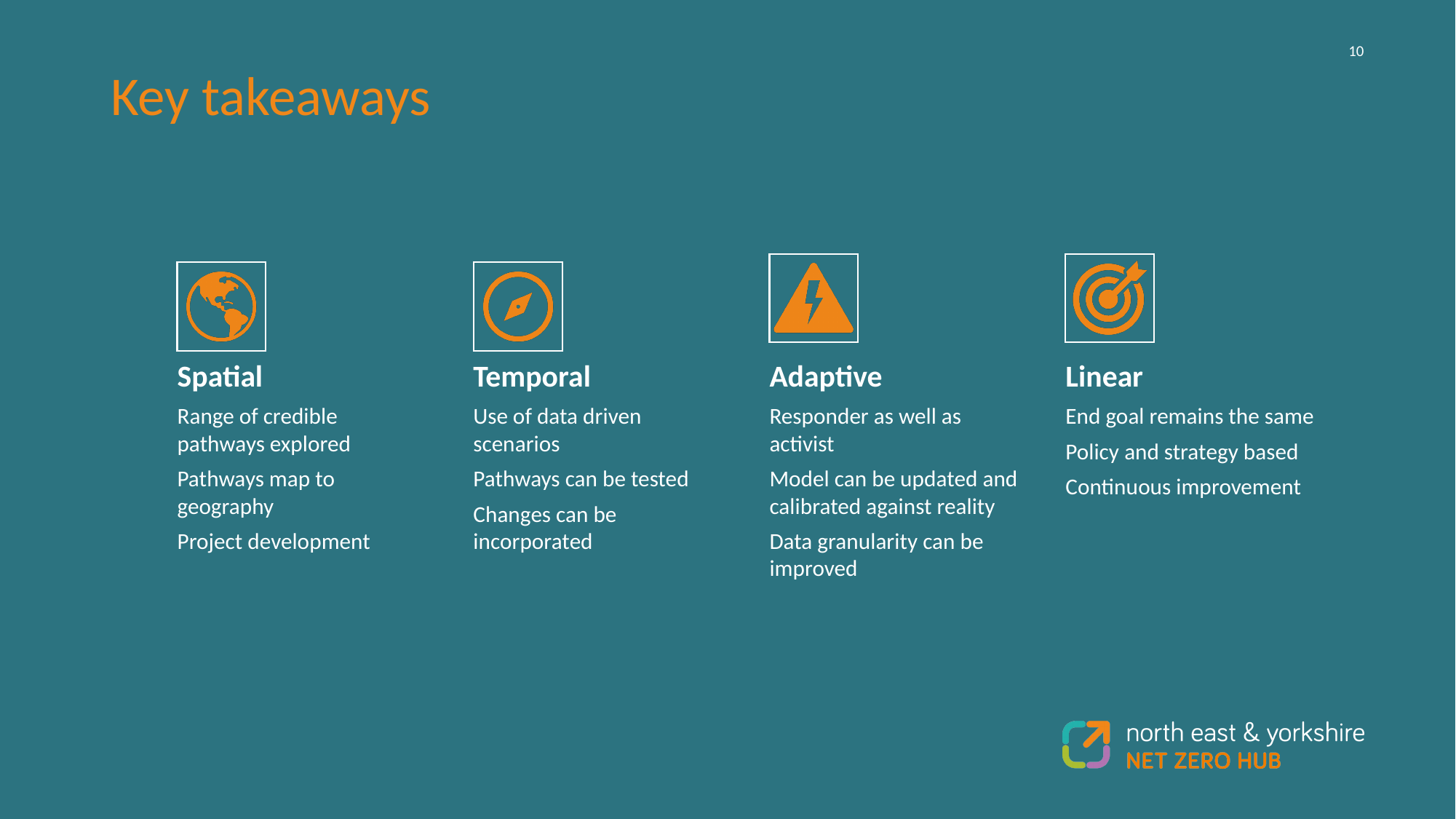

Key takeaways

Spatial
Range of credible pathways explored
Pathways map to geography
Project development

Temporal
Use of data driven scenarios
Pathways can be tested
Changes can be incorporated
Adaptive
Responder as well as activist
Model can be updated and calibrated against reality
Data granularity can be improved
Linear
End goal remains the same
Policy and strategy based
Continuous improvement